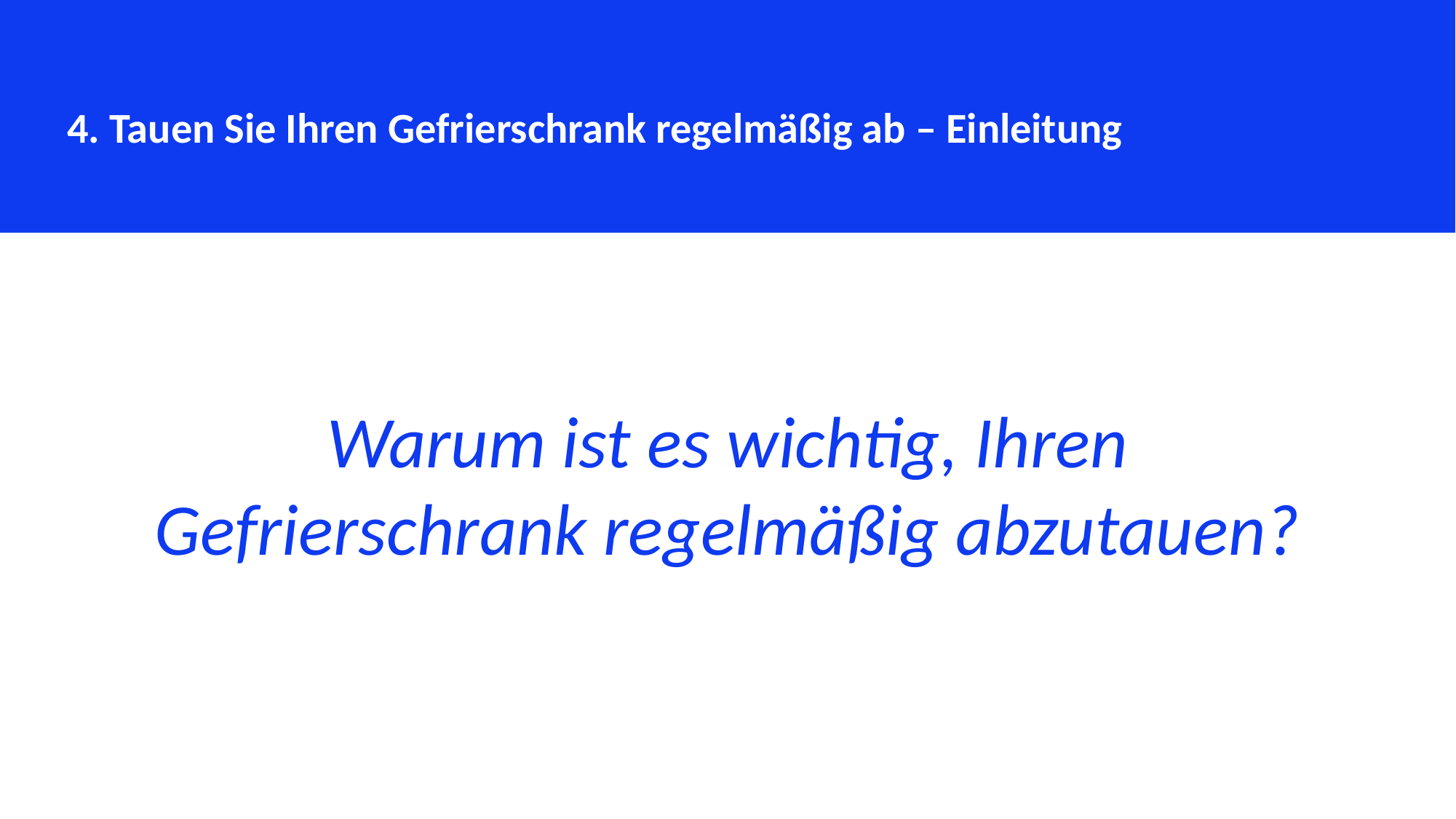

4. Tauen Sie Ihren Gefrierschrank regelmäßig ab – Einleitung

Warum ist es wichtig, Ihren Gefrierschrank regelmäßig abzutauen?